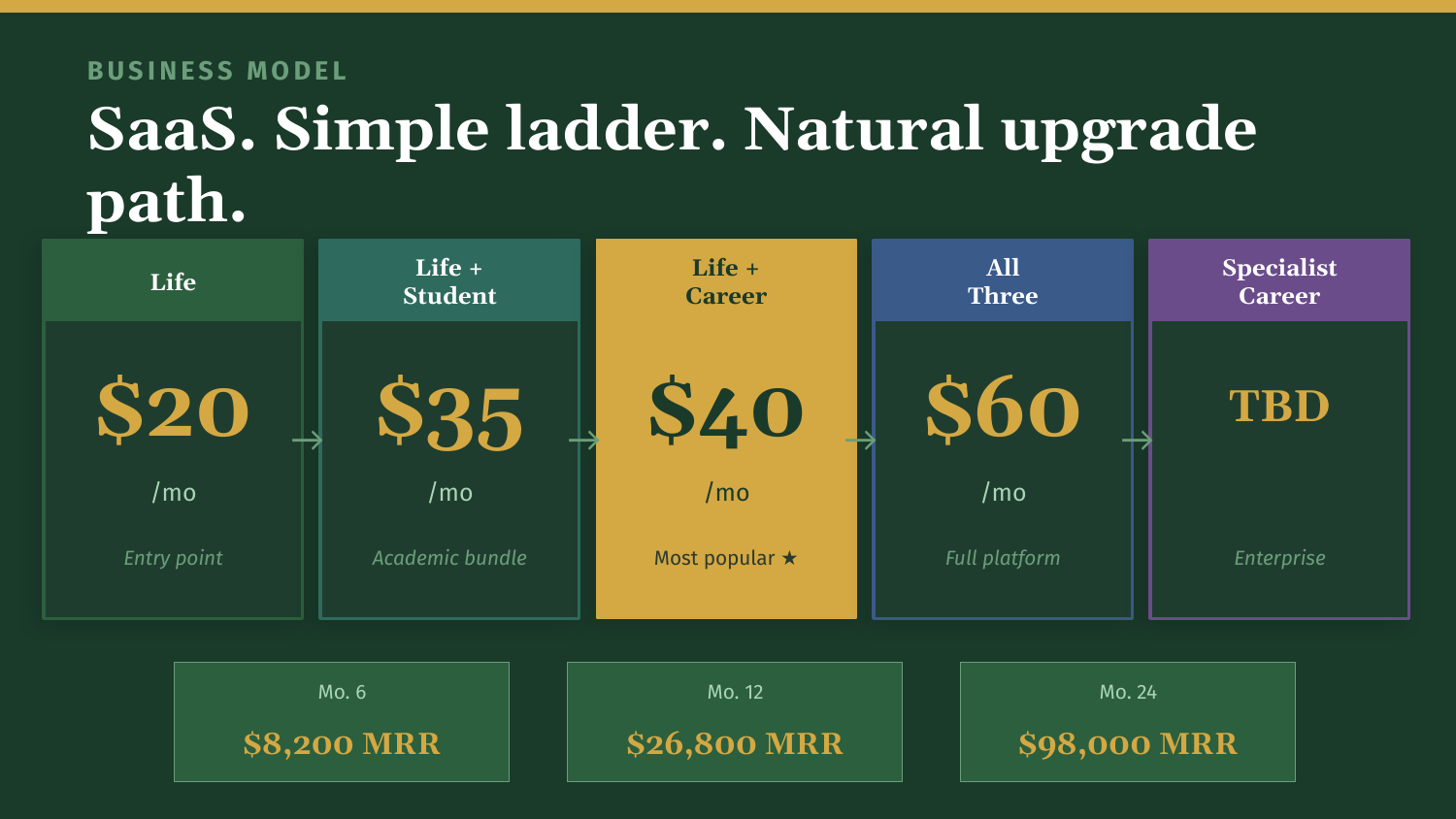

BUSINESS MODEL
SaaS. Simple ladder. Natural upgrade path.

Life
Life +
Student
Life +
Career
All
Three
Specialist
Career
$20
$35
$40
$60
TBD
→
→
→
→
/mo
/mo
/mo
/mo

Entry point
Academic bundle
Most popular ★
Full platform
Enterprise

Mo. 6
Mo. 12
Mo. 24
$8,200 MRR
$26,800 MRR
$98,000 MRR